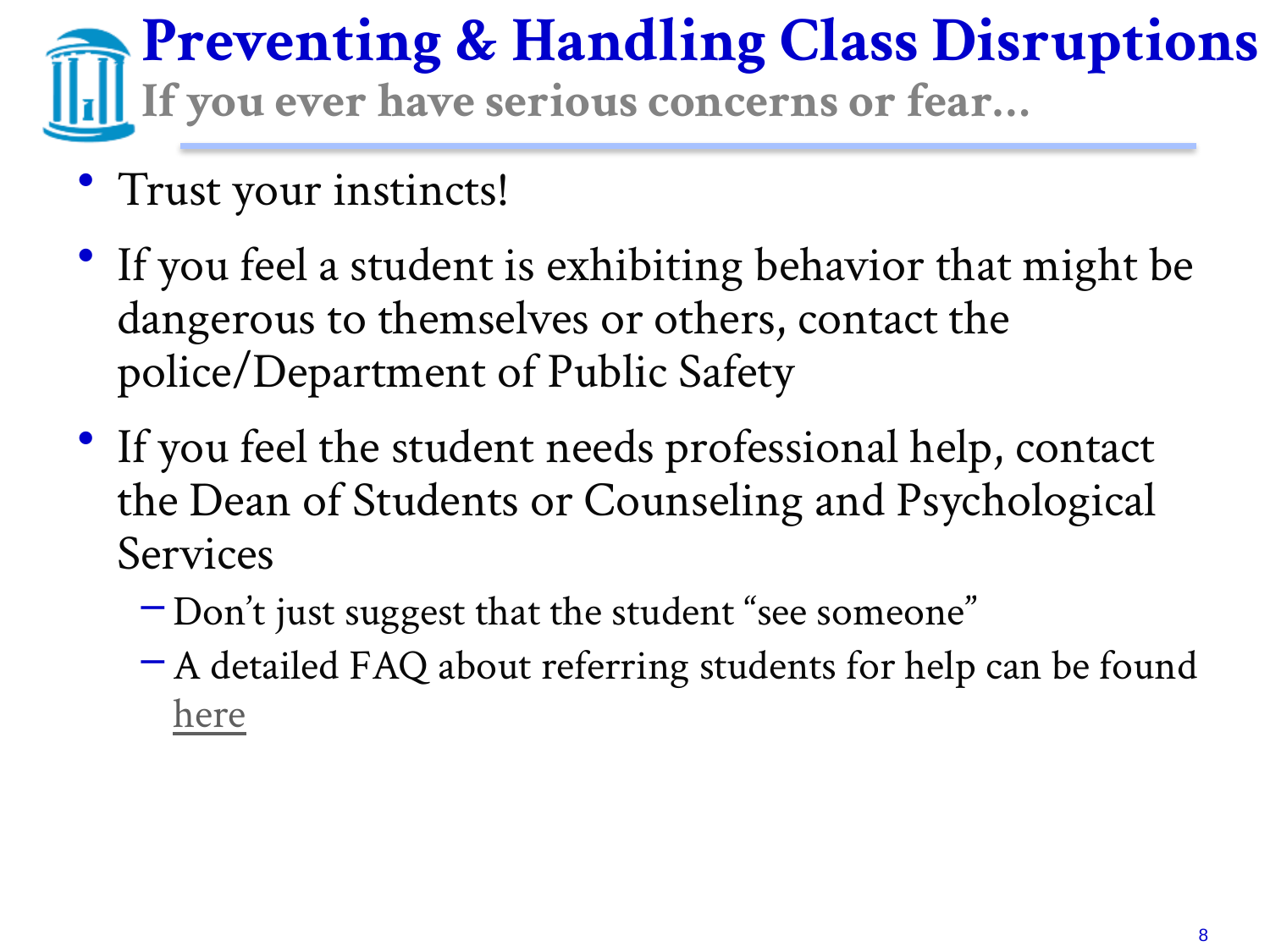

# Preventing & Handling Class Disruptions If you ever have serious concerns or fear…
Trust your instincts!
If you feel a student is exhibiting behavior that might be dangerous to themselves or others, contact the police/Department of Public Safety
If you feel the student needs professional help, contact the Dean of Students or Counseling and Psychological Services
Don’t just suggest that the student “see someone”
A detailed FAQ about referring students for help can be found here